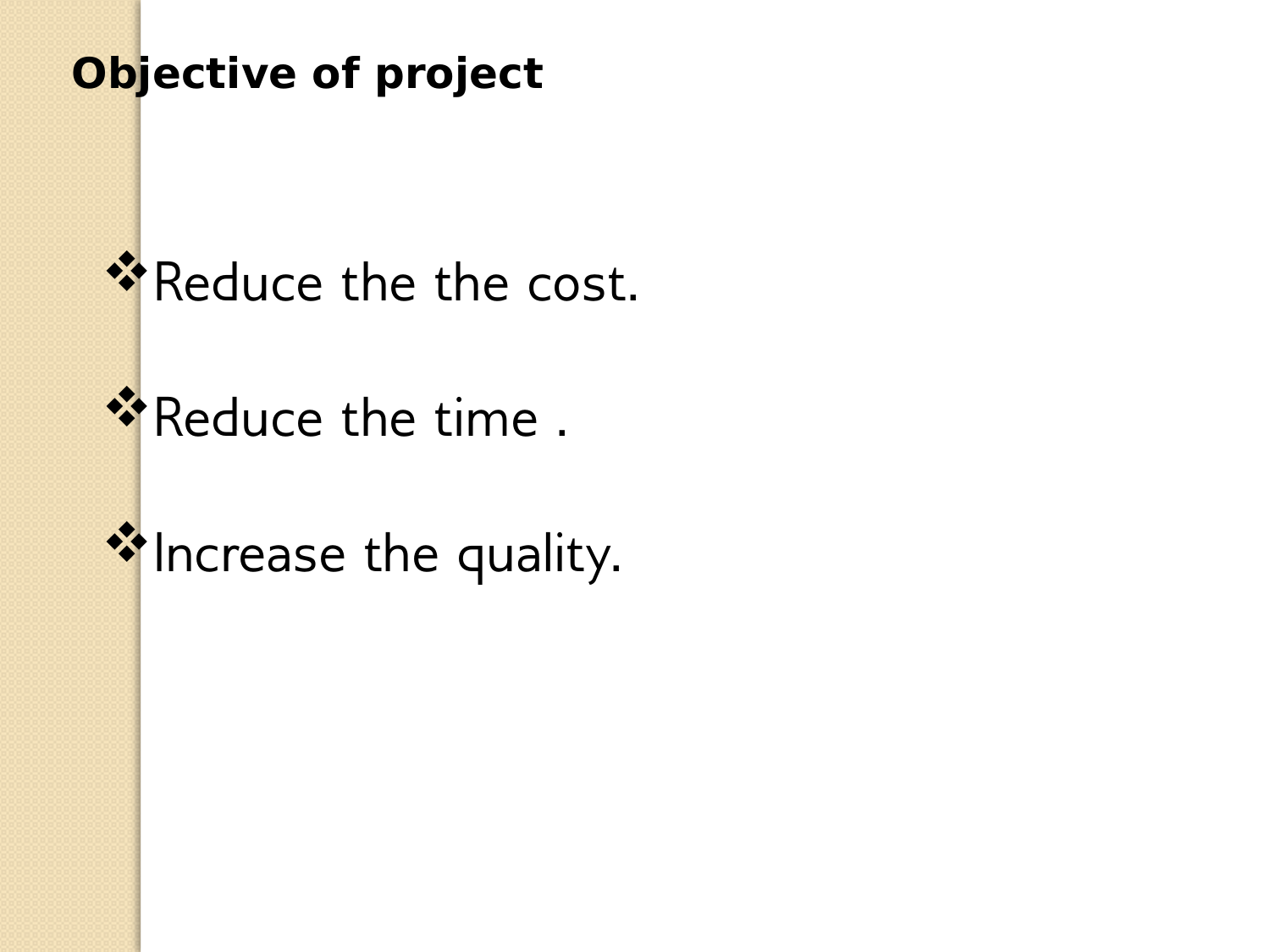

Objective of project
Reduce the the cost.

Reduce the time .

Increase the quality.